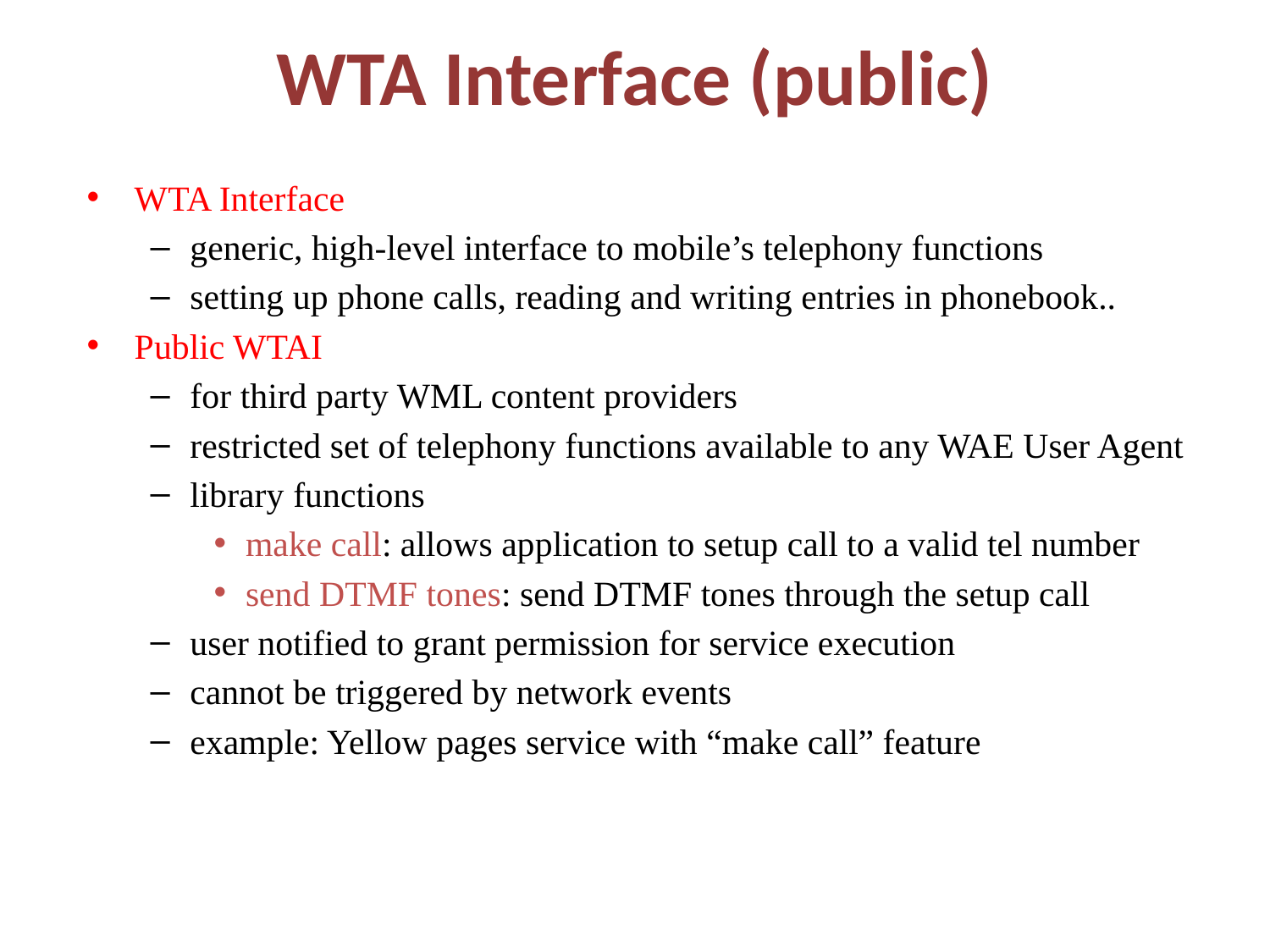

# WTA Interface (public)
WTA Interface
generic, high-level interface to mobile’s telephony functions
setting up phone calls, reading and writing entries in phonebook..
Public WTAI
for third party WML content providers
restricted set of telephony functions available to any WAE User Agent
library functions
make call: allows application to setup call to a valid tel number
send DTMF tones: send DTMF tones through the setup call
user notified to grant permission for service execution
cannot be triggered by network events
example: Yellow pages service with “make call” feature